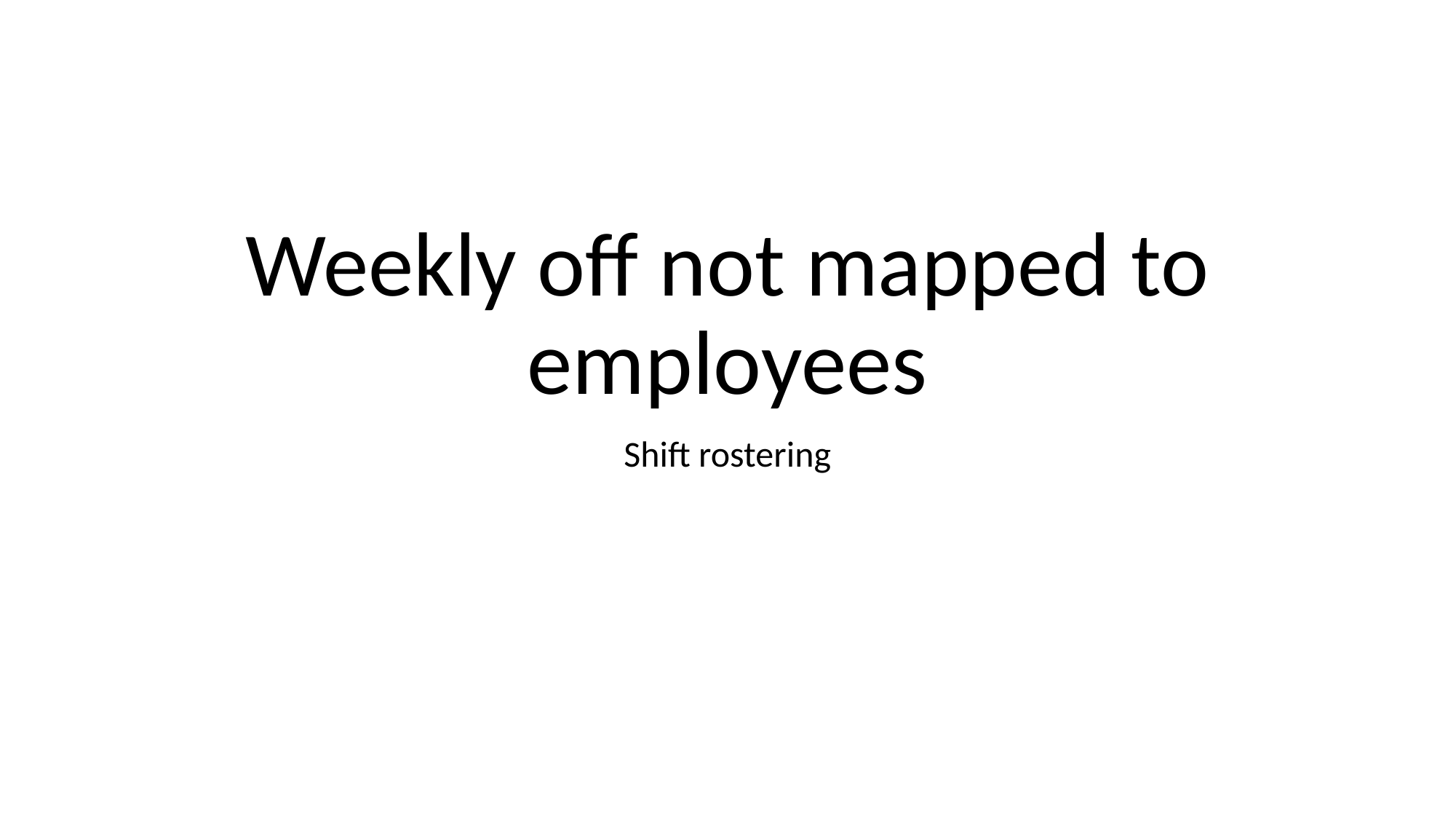

# Weekly off not mapped to employees
Shift rostering